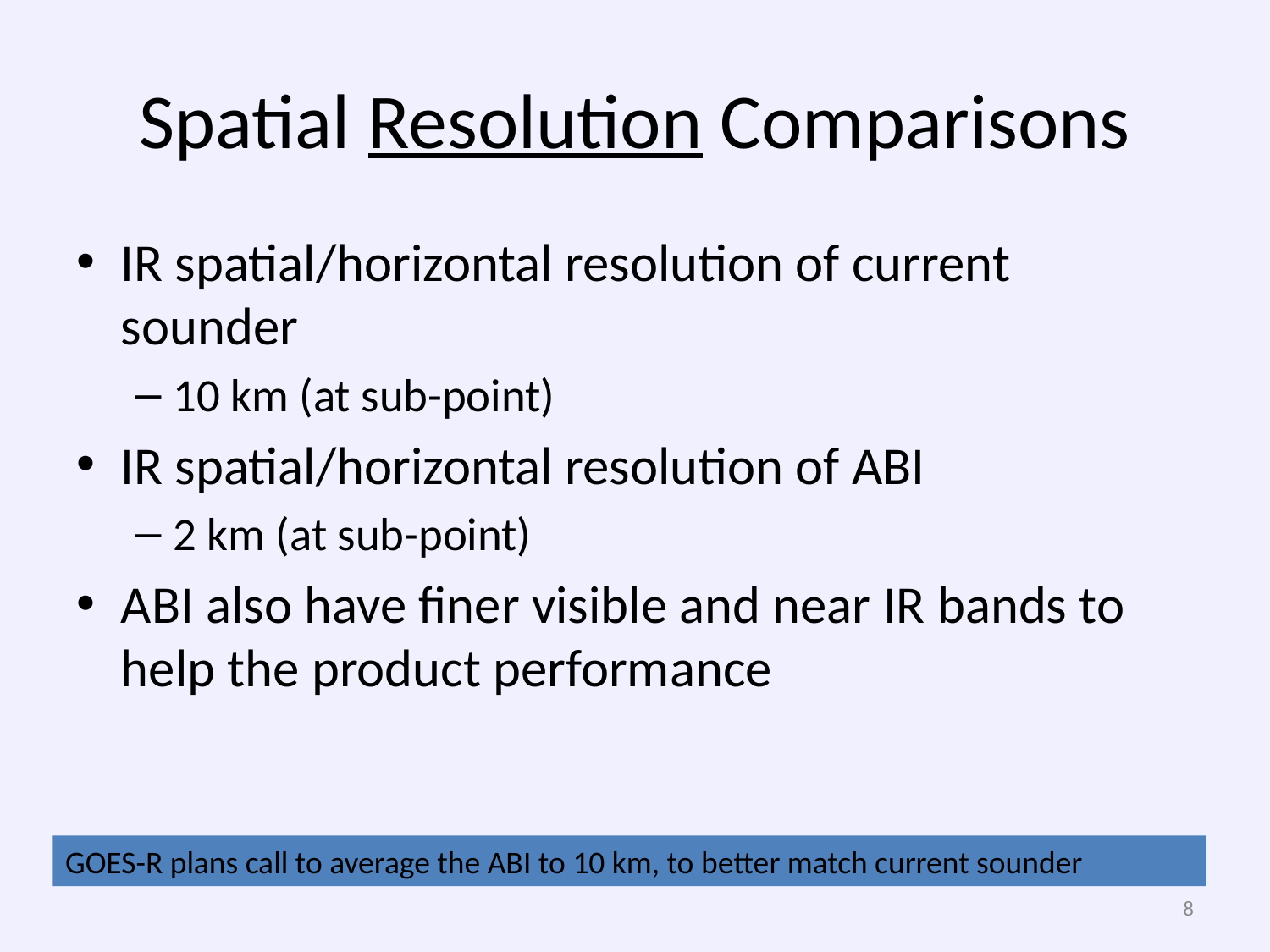

# Spatial Resolution Comparisons
IR spatial/horizontal resolution of current sounder
10 km (at sub-point)
IR spatial/horizontal resolution of ABI
2 km (at sub-point)
ABI also have finer visible and near IR bands to help the product performance

GOES-R plans call to average the ABI to 10 km, to better match current sounder
8